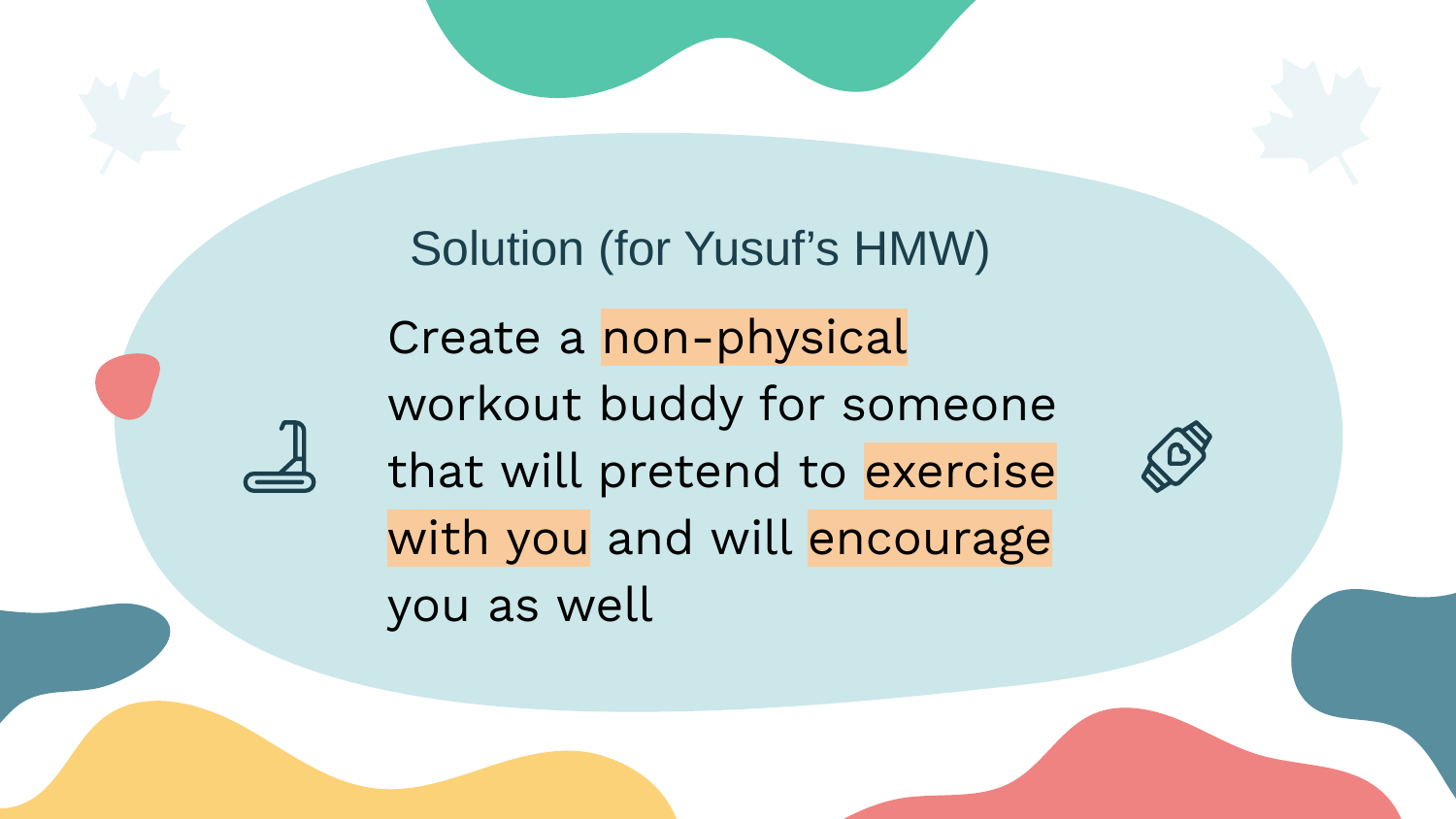

# Solution (for Yusuf’s HMW)
Create a non-physical workout buddy for someone that will pretend to exercise with you and will encourage you as well